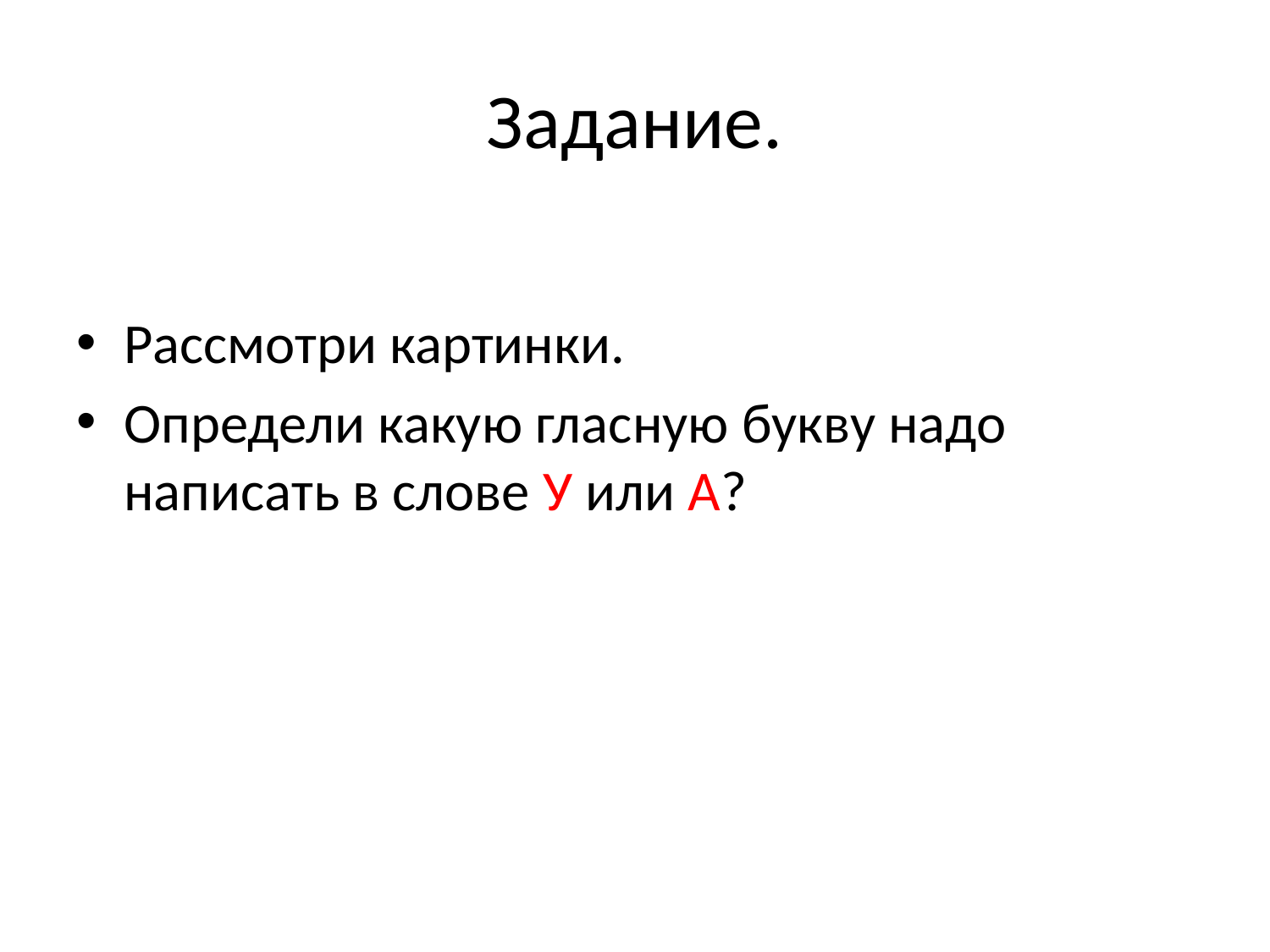

# Задание.

Рассмотри картинки.
Определи какую гласную букву надо написать в слове У или А?